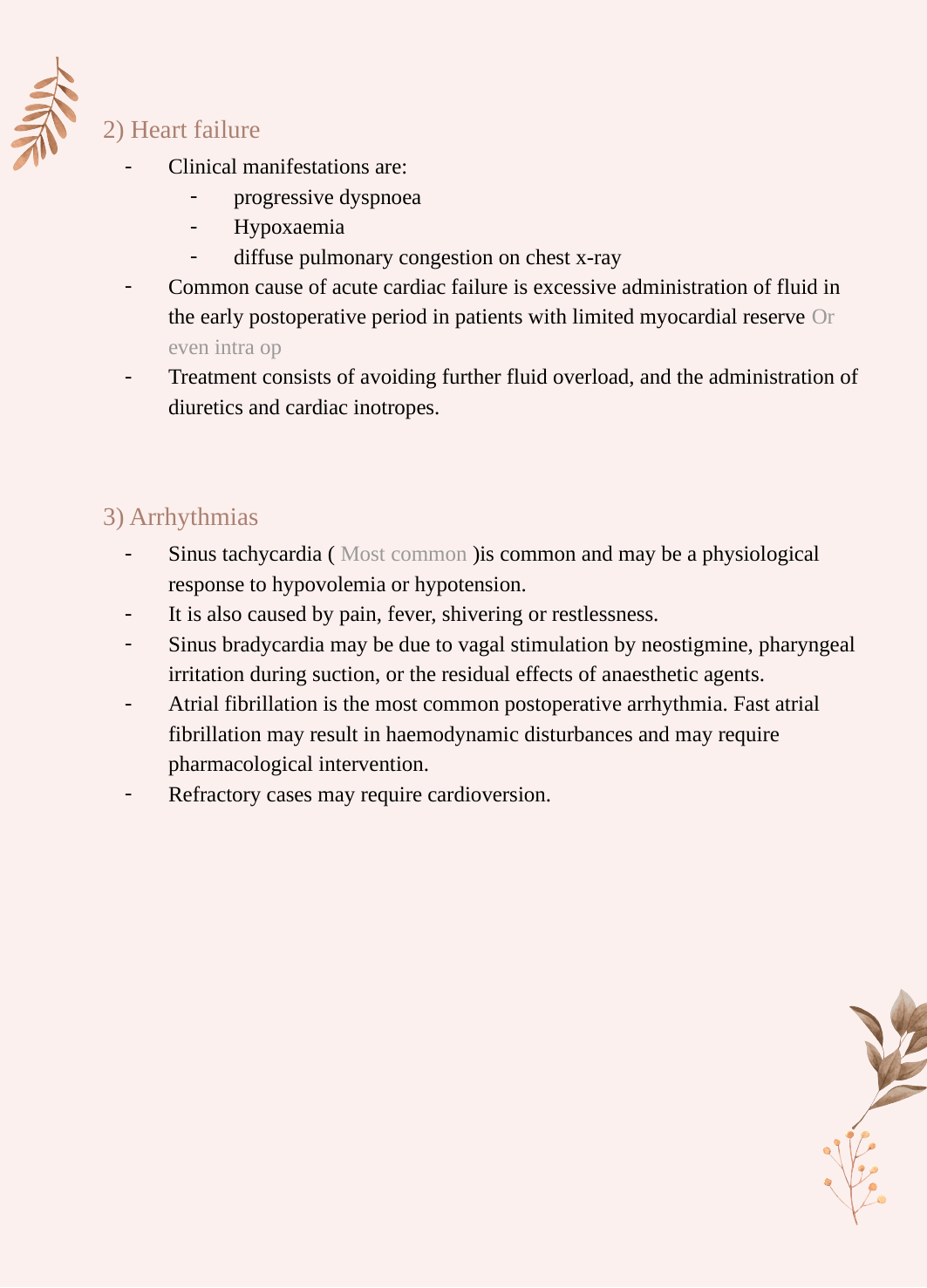

2) Heart failure
Clinical manifestations are:
progressive dyspnoea
Hypoxaemia
diffuse pulmonary congestion on chest x-ray
Common cause of acute cardiac failure is excessive administration of fluid in the early postoperative period in patients with limited myocardial reserve Or even intra op
Treatment consists of avoiding further fluid overload, and the administration of diuretics and cardiac inotropes.

3) Arrhythmias
Sinus tachycardia ( Most common )is common and may be a physiological response to hypovolemia or hypotension.
It is also caused by pain, fever, shivering or restlessness.
Sinus bradycardia may be due to vagal stimulation by neostigmine, pharyngeal irritation during suction, or the residual effects of anaesthetic agents.
Atrial fibrillation is the most common postoperative arrhythmia. Fast atrial fibrillation may result in haemodynamic disturbances and may require pharmacological intervention.
Refractory cases may require cardioversion.